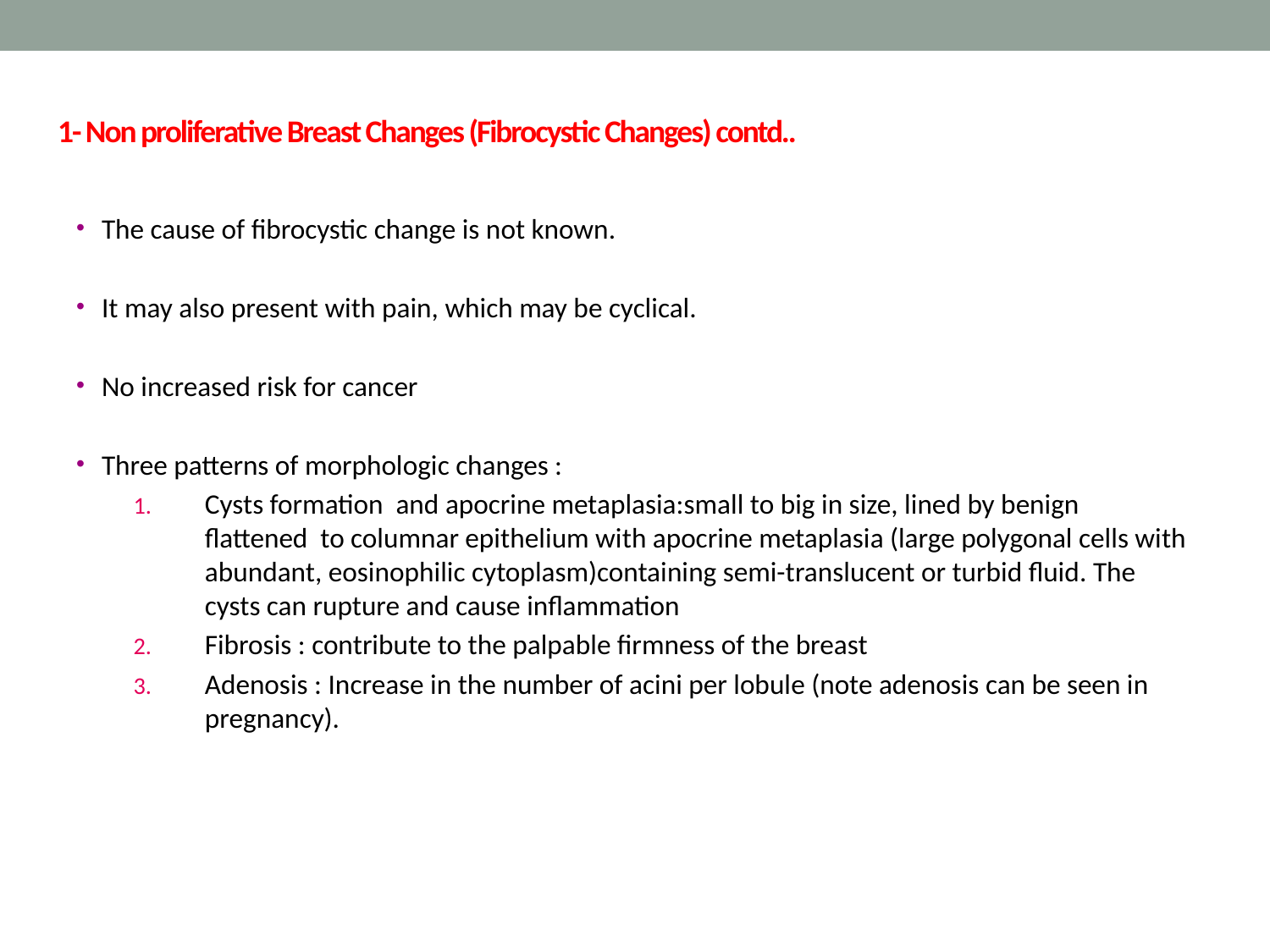

# 1- Non proliferative Breast Changes (Fibrocystic Changes) contd..
The cause of fibrocystic change is not known.

It may also present with pain, which may be cyclical.

No increased risk for cancer

Three patterns of morphologic changes :
Cysts formation  and apocrine metaplasia:small to big in size, lined by benign  flattened  to columnar epithelium with apocrine metaplasia (large polygonal cells with abundant, eosinophilic cytoplasm)containing semi-translucent or turbid fluid. The cysts can rupture and cause inflammation
Fibrosis : contribute to the palpable firmness of the breast
Adenosis : Increase in the number of acini per lobule (note adenosis can be seen in pregnancy).